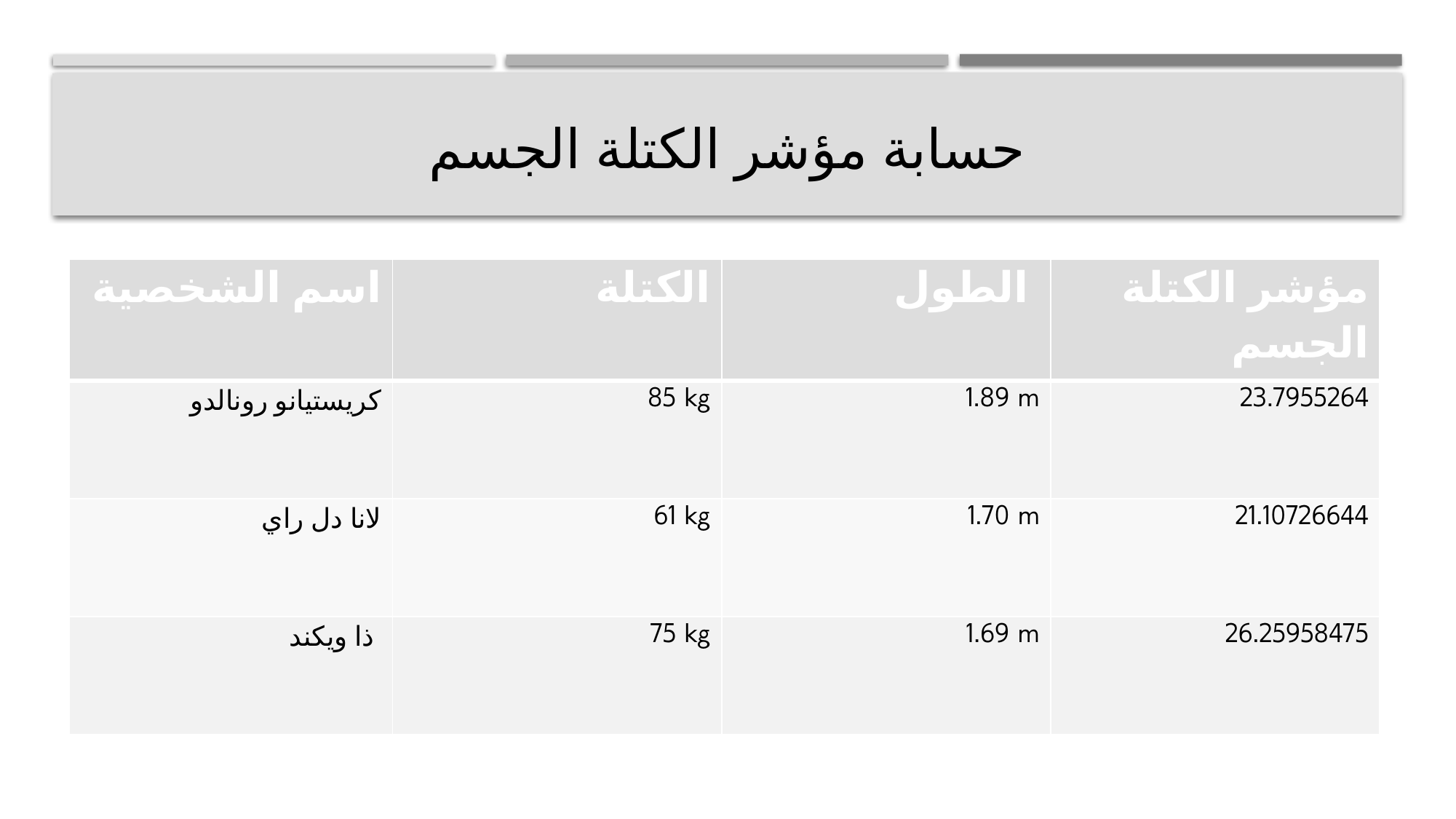

# حسابة مؤشر الكتلة الجسم
| اسم الشخصية | الكتلة | الطول | مؤشر الكتلة الجسم |
| --- | --- | --- | --- |
| كريستيانو رونالدو | 85 kg | 1.89 m | 23.7955264 |
| لانا دل راي | 61 kg | 1.70 m | 21.10726644 |
| ذا ويكند | 75 kg | 1.69 m | 26.25958475 |